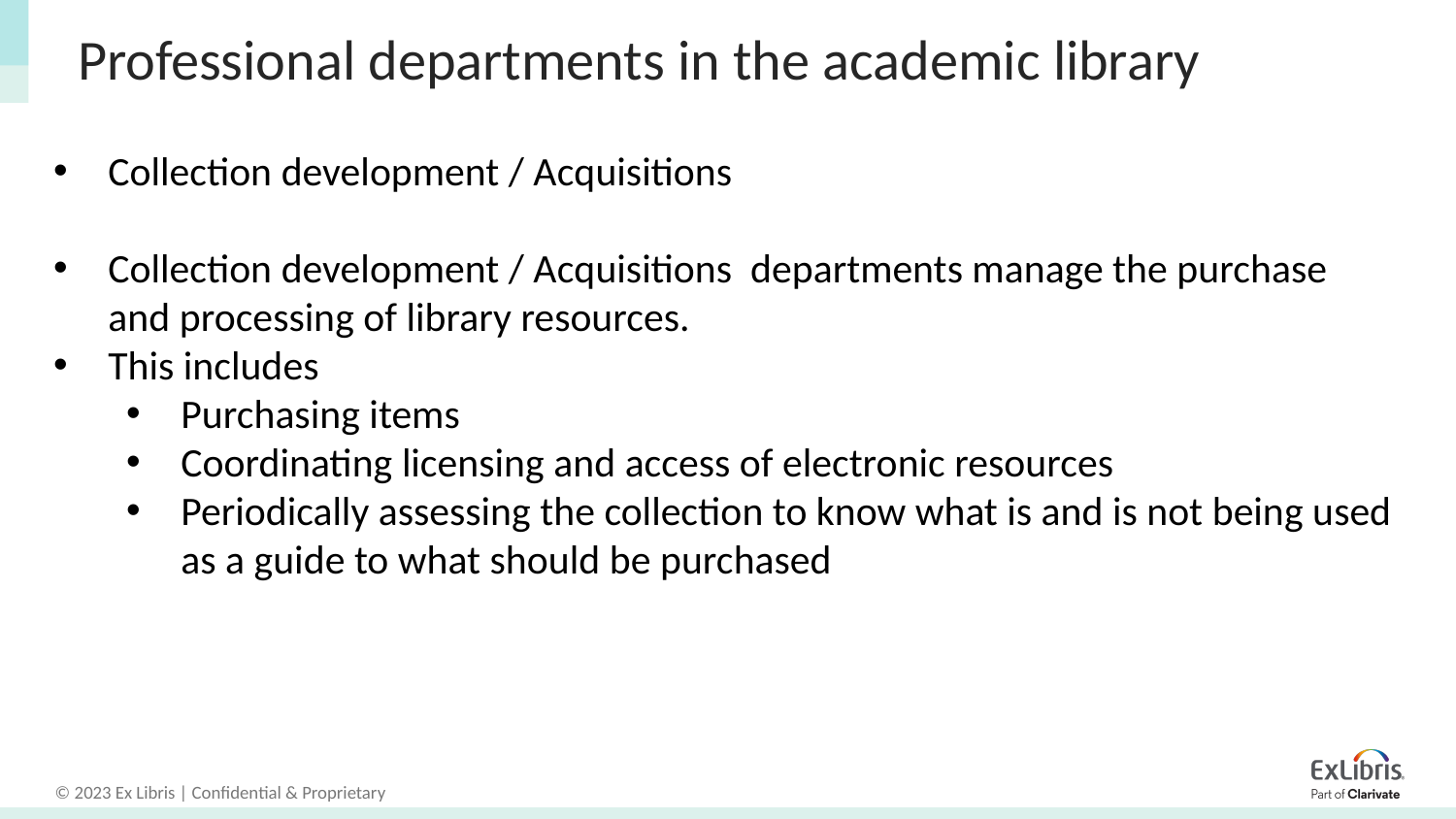

# Professional departments in the academic library
Collection development / Acquisitions
Collection development / Acquisitions  departments manage the purchase and processing of library resources.
This includes
Purchasing items
Coordinating licensing and access of electronic resources
Periodically assessing the collection to know what is and is not being used as a guide to what should be purchased